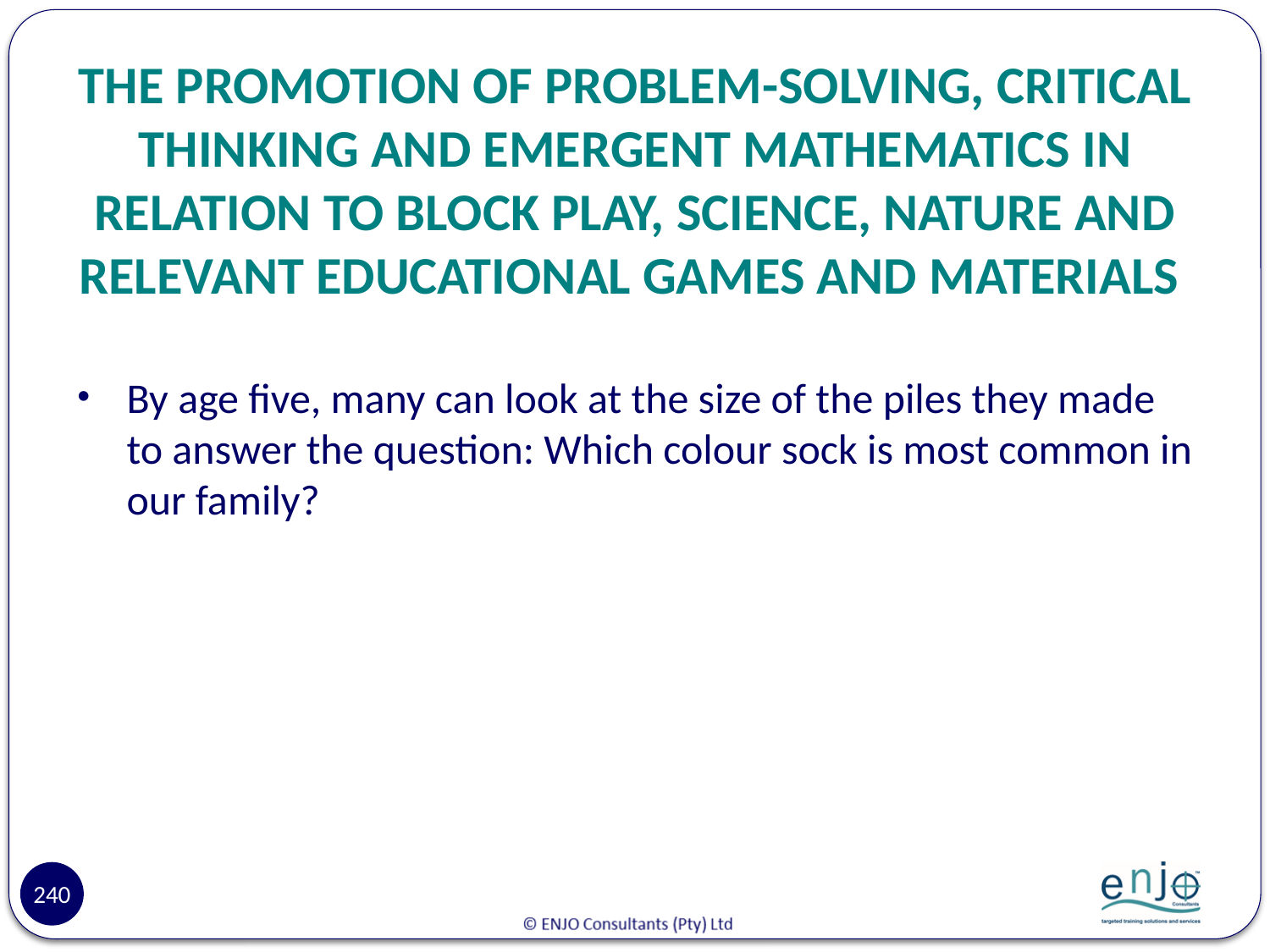

# THE PROMOTION OF PROBLEM-SOLVING, CRITICAL THINKING AND EMERGENT MATHEMATICS IN RELATION TO BLOCK PLAY, SCIENCE, NATURE AND RELEVANT EDUCATIONAL GAMES AND MATERIALS
By age five, many can look at the size of the piles they made to answer the question: Which colour sock is most common in our family?
240